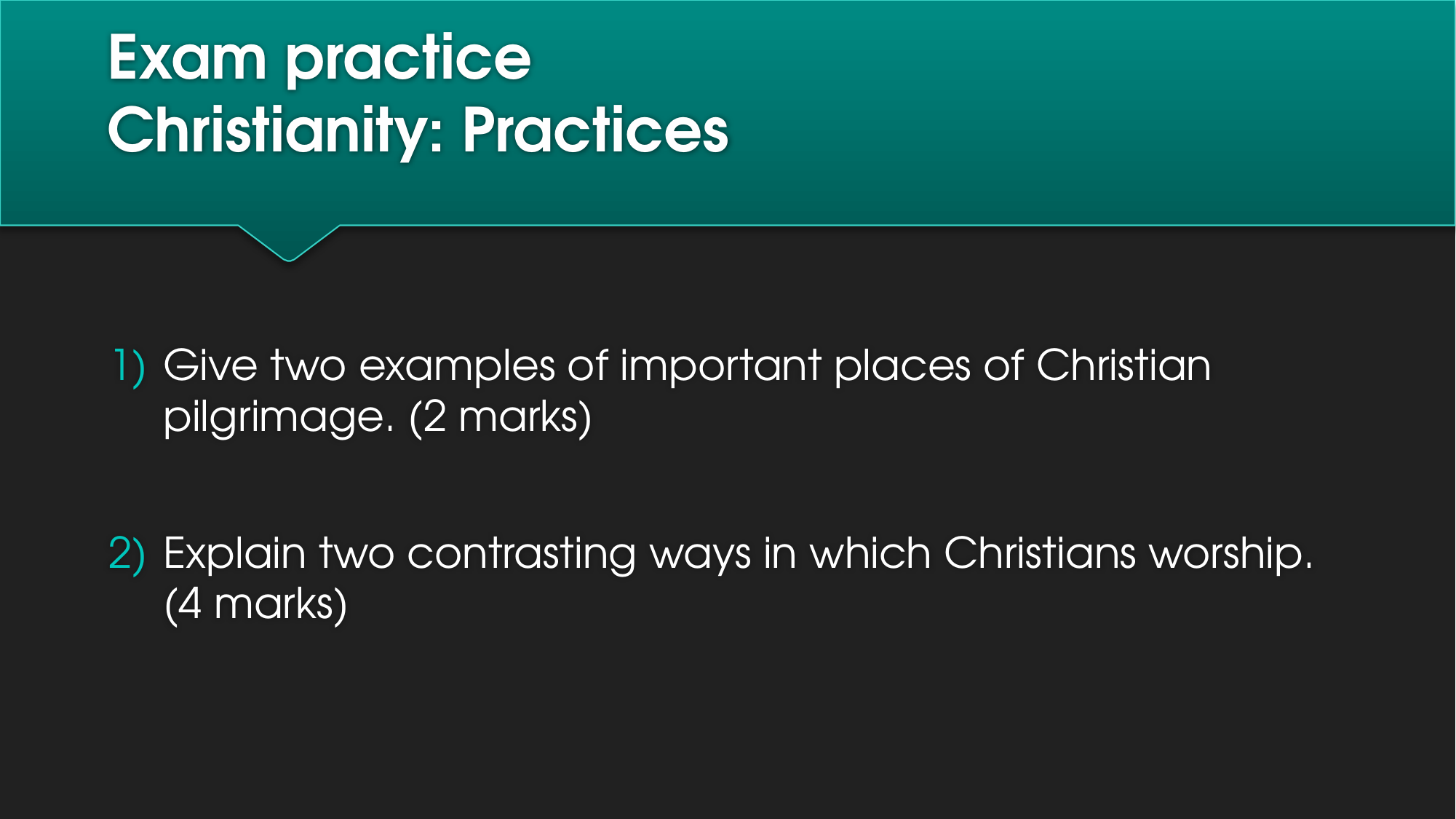

# Exam practice Christianity: Practices
Give two examples of important places of Christian pilgrimage. (2 marks)

Explain two contrasting ways in which Christians worship. (4 marks)